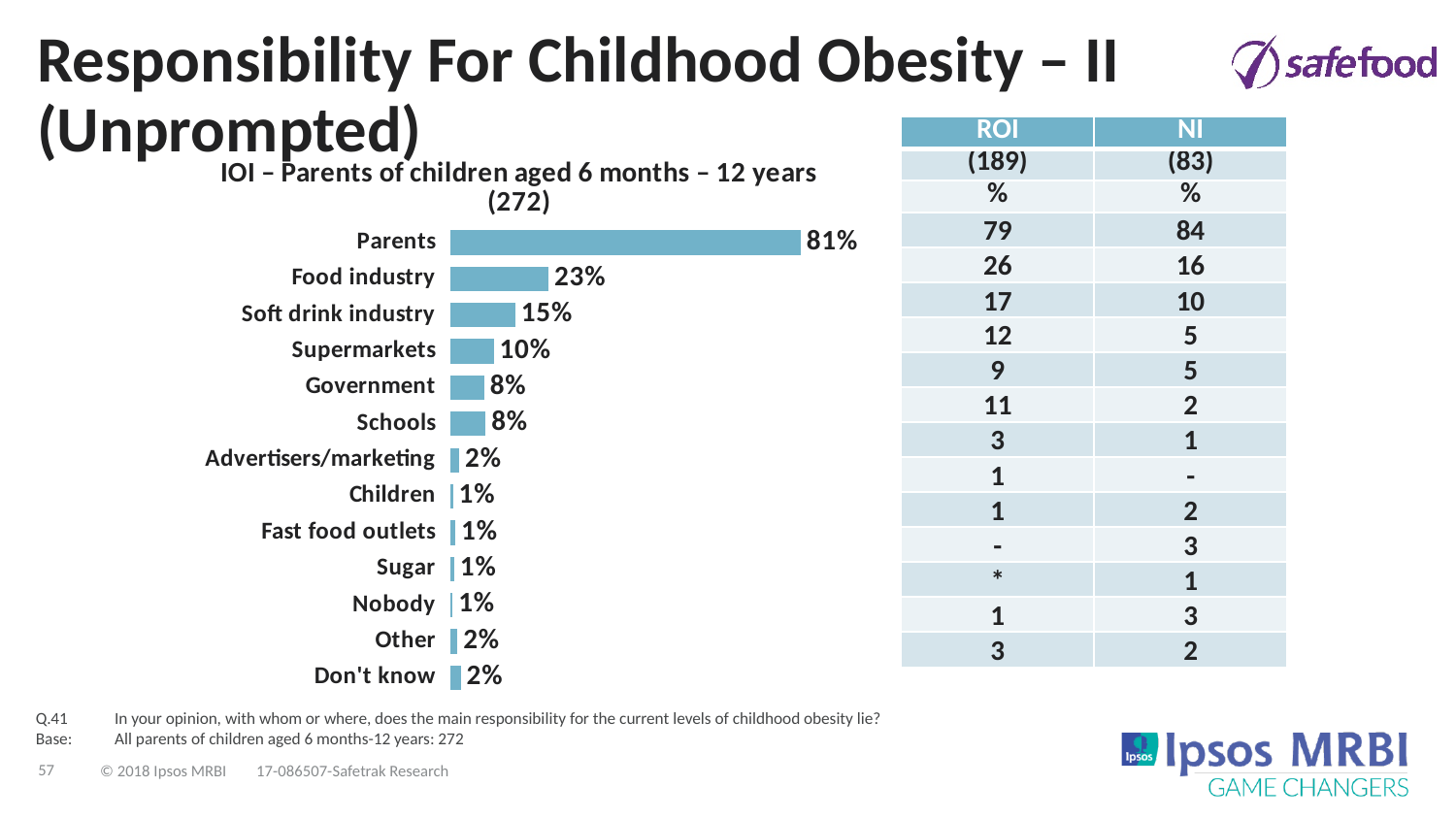

# Responsibility For Childhood Obesity – II (Unprompted)

### Chart: IOI – Parents of children aged 6 months – 12 years
(272)

| Category | IOI
(272) |
|---|---|
| Parents | 0.807163785727837 |
| Food industry | 0.226797081109972 |
| Soft drink industry | 0.150145692546197 |
| Supermarkets | 0.100220079891328 |
| Government | 0.078603341356419 |
| Schools | 0.0819527974885452 |
| Advertisers/marketing | 0.0211823850271433 |
| Children | 0.00694300057734346 |
| Fast food outlets | 0.0124570084645097 |
| Sugar | 0.00952831462790419 |
| Nobody | 0.00568868991622598 |
| Other | 0.0169689864166008 |
| Don't know | 0.0247138912286864 |
| ROI | NI |
| --- | --- |
| (189) | (83) |
| % | % |
| 79 | 84 |
| 26 | 16 |
| 17 | 10 |
| 12 | 5 |
| 9 | 5 |
| 11 | 2 |
| 3 | 1 |
| 1 | - |
| 1 | 2 |
| - | 3 |
| \* | 1 |
| 1 | 3 |
| 3 | 2 |
Q.41	In your opinion, with whom or where, does the main responsibility for the current levels of childhood obesity lie?
Base:	All parents of children aged 6 months-12 years: 272